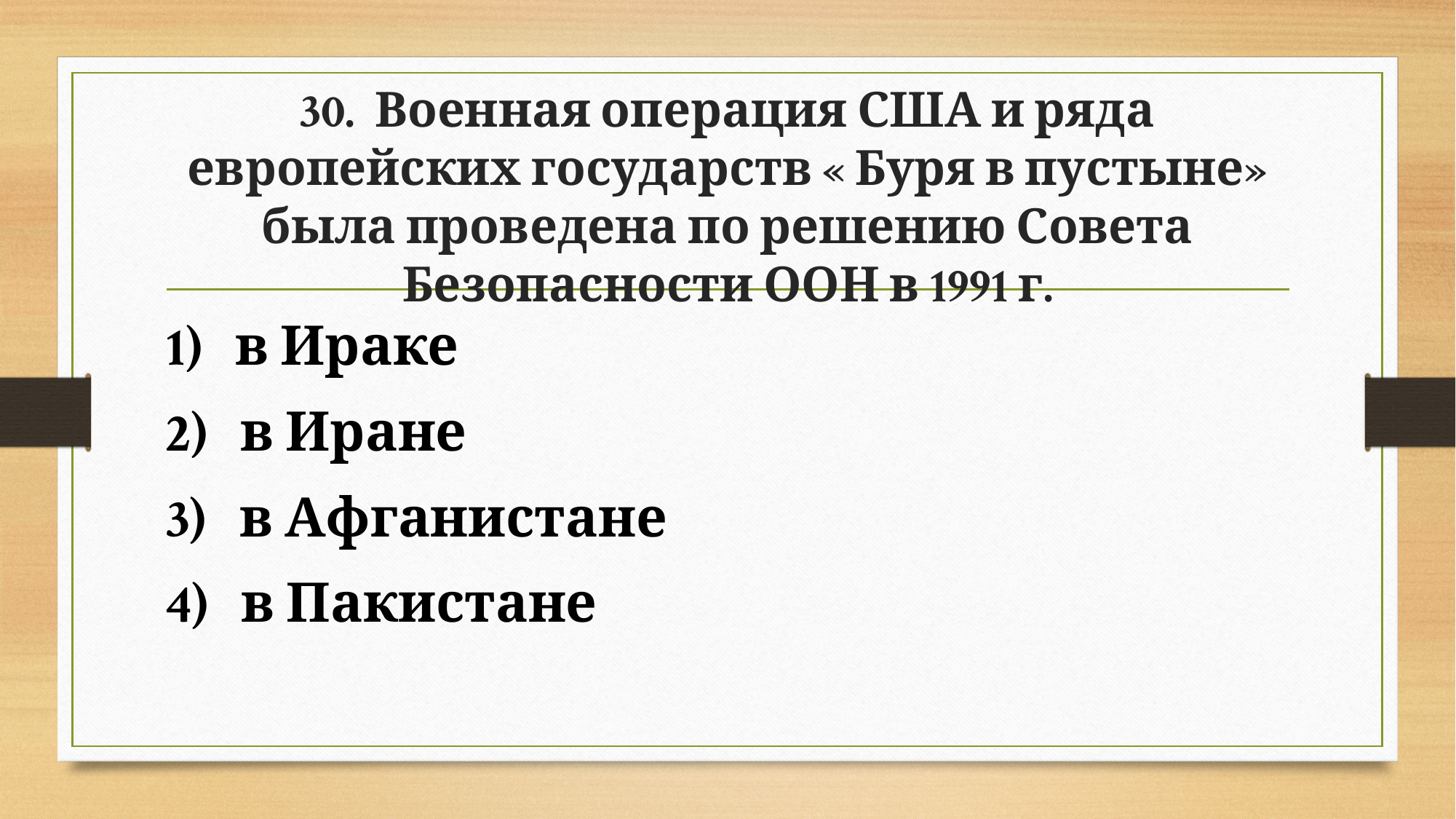

# 30.  Военная операция США и ряда европейских государств « Буря в пустыне» была проведена по решению Совета Безопасности ООН в 1991 г.
1)   в Ираке
2)   в Иране
3)   в Афганистане
4)   в Пакистане